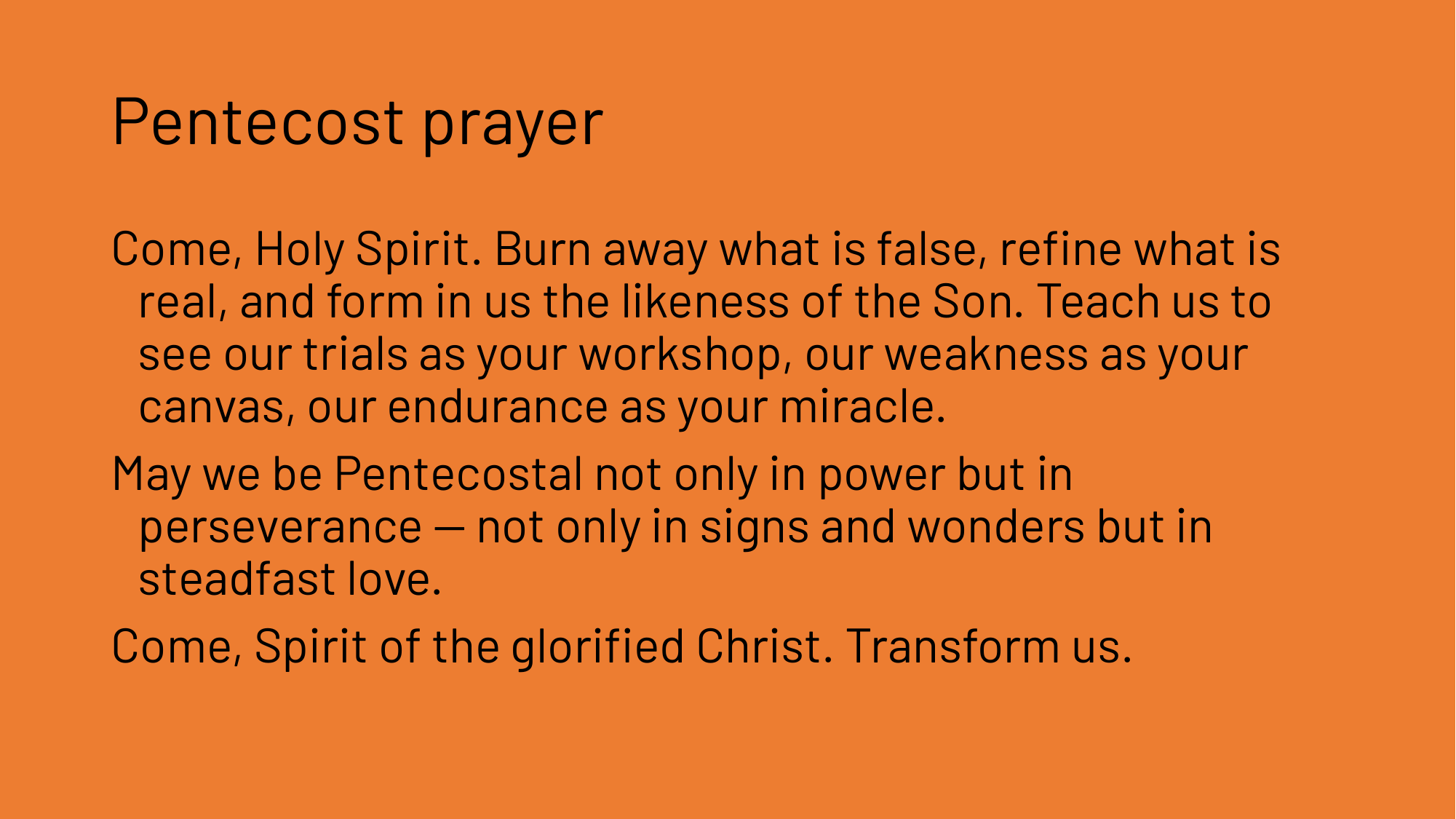

# Pentecost prayer
Come, Holy Spirit. Burn away what is false, refine what is real, and form in us the likeness of the Son. Teach us to see our trials as your workshop, our weakness as your canvas, our endurance as your miracle.
May we be Pentecostal not only in power but in perseverance — not only in signs and wonders but in steadfast love.
Come, Spirit of the glorified Christ. Transform us.